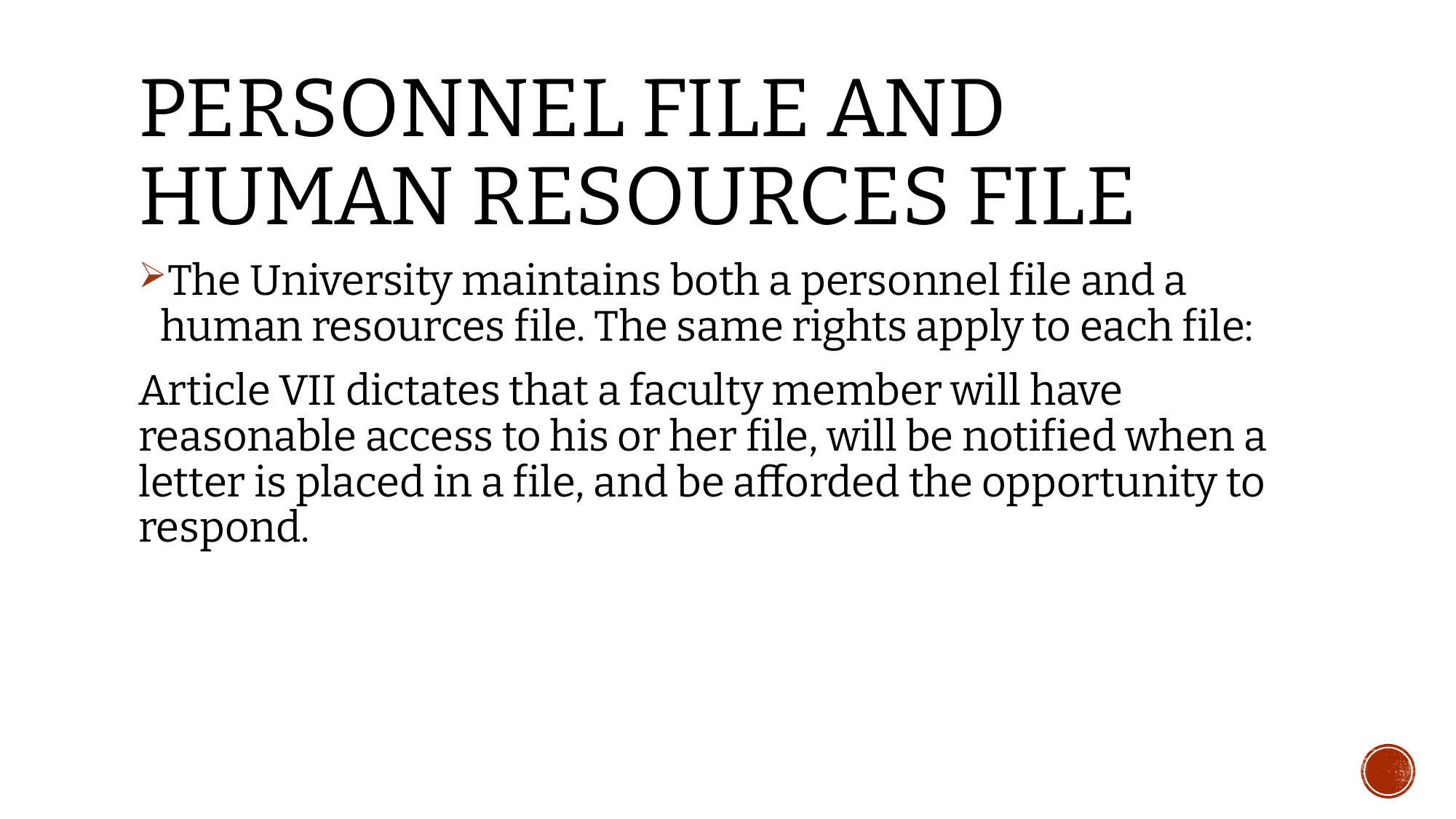

# PersonNel File and Human Resources File
The University maintains both a personnel file and a human resources file. The same rights apply to each file:
Article VII dictates that a faculty member will have reasonable access to his or her file, will be notified when a letter is placed in a file, and be afforded the opportunity to respond.